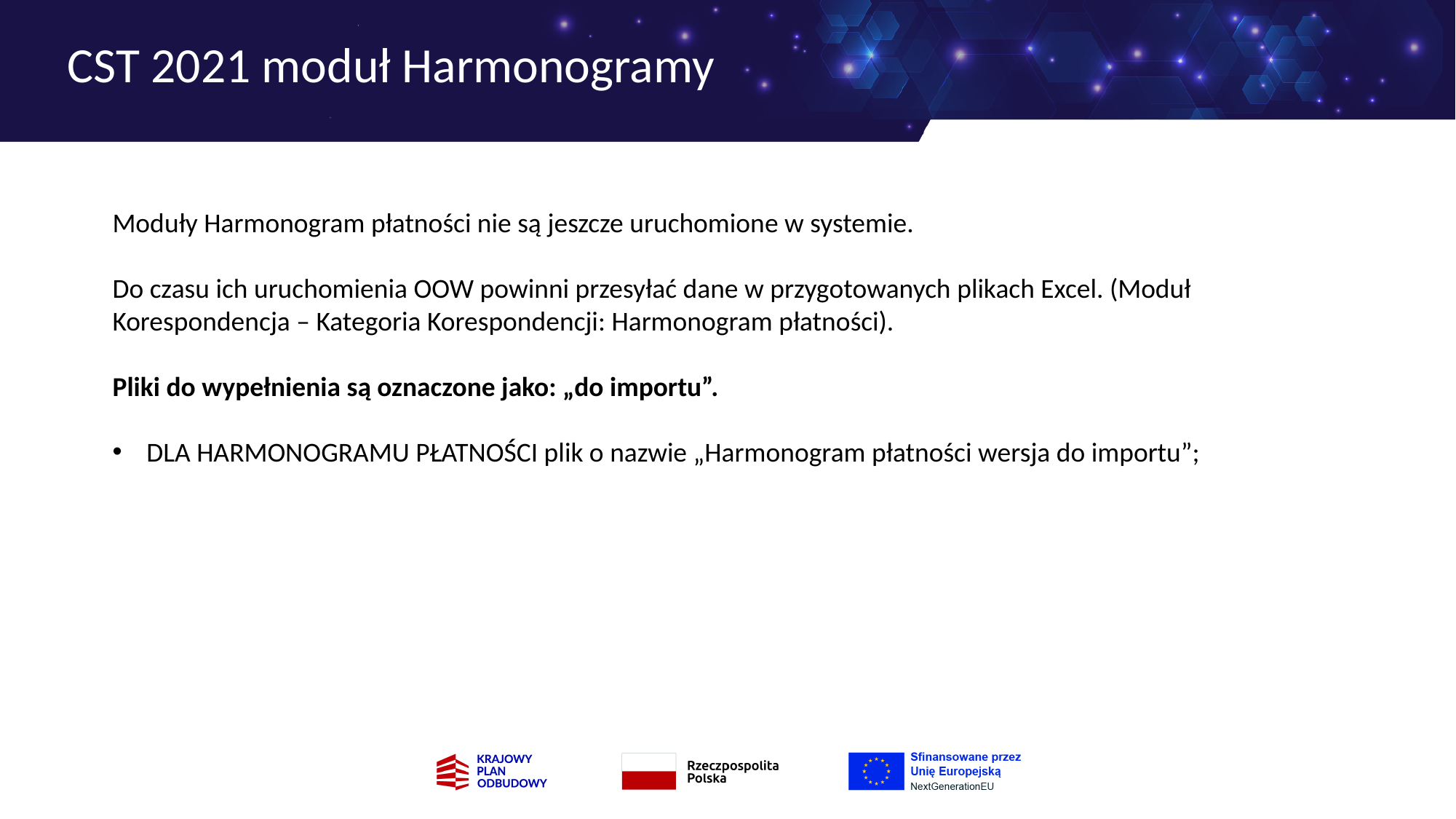

# CST 2021 moduł Harmonogramy

Moduły Harmonogram płatności nie są jeszcze uruchomione w systemie.

Do czasu ich uruchomienia OOW powinni przesyłać dane w przygotowanych plikach Excel. (Moduł Korespondencja – Kategoria Korespondencji: Harmonogram płatności).

Pliki do wypełnienia są oznaczone jako: „do importu”.

DLA HARMONOGRAMU PŁATNOŚCI plik o nazwie „Harmonogram płatności wersja do importu”;